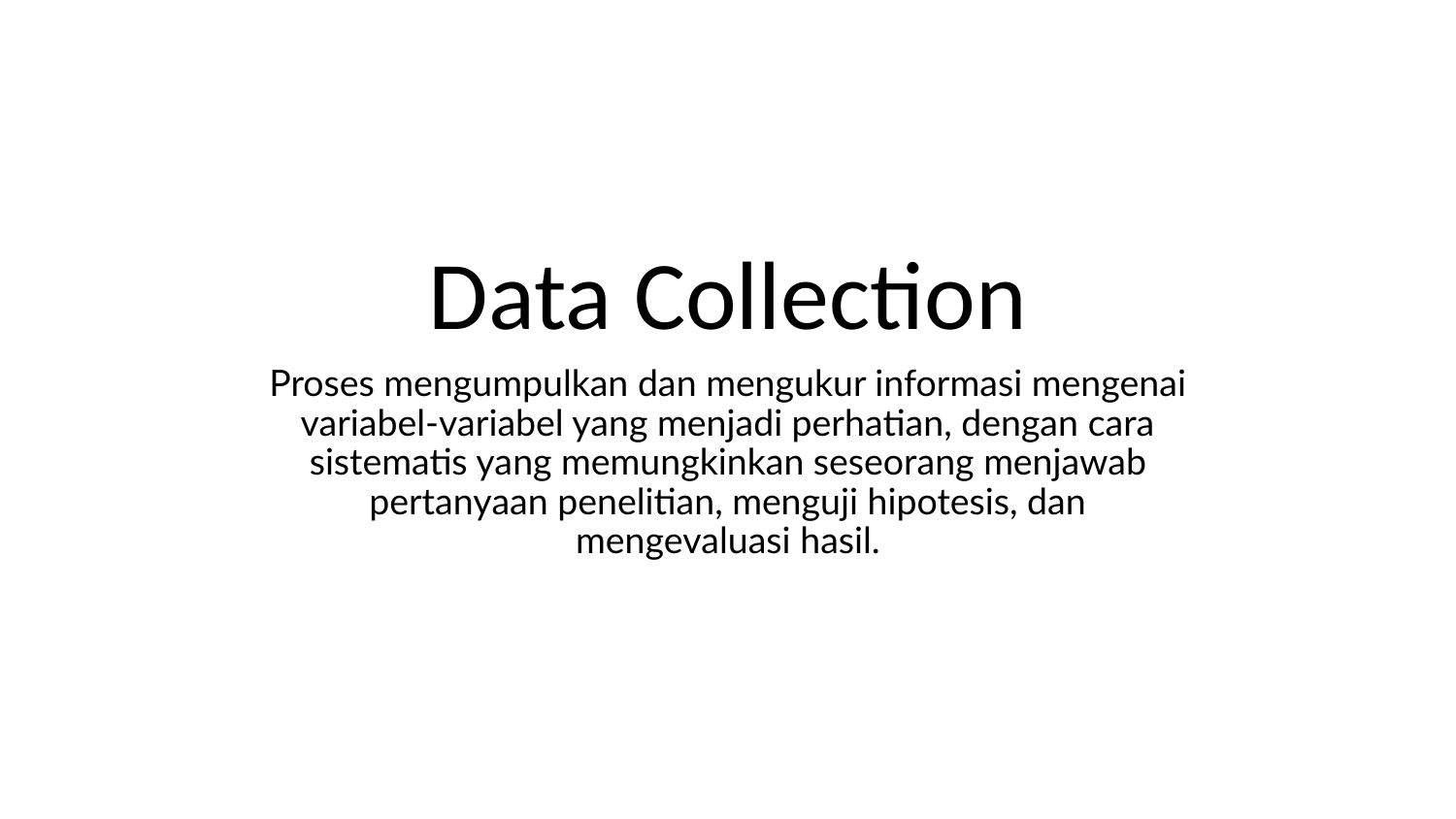

# Data Collection
Proses mengumpulkan dan mengukur informasi mengenai variabel-variabel yang menjadi perhatian, dengan cara sistematis yang memungkinkan seseorang menjawab pertanyaan penelitian, menguji hipotesis, dan mengevaluasi hasil.